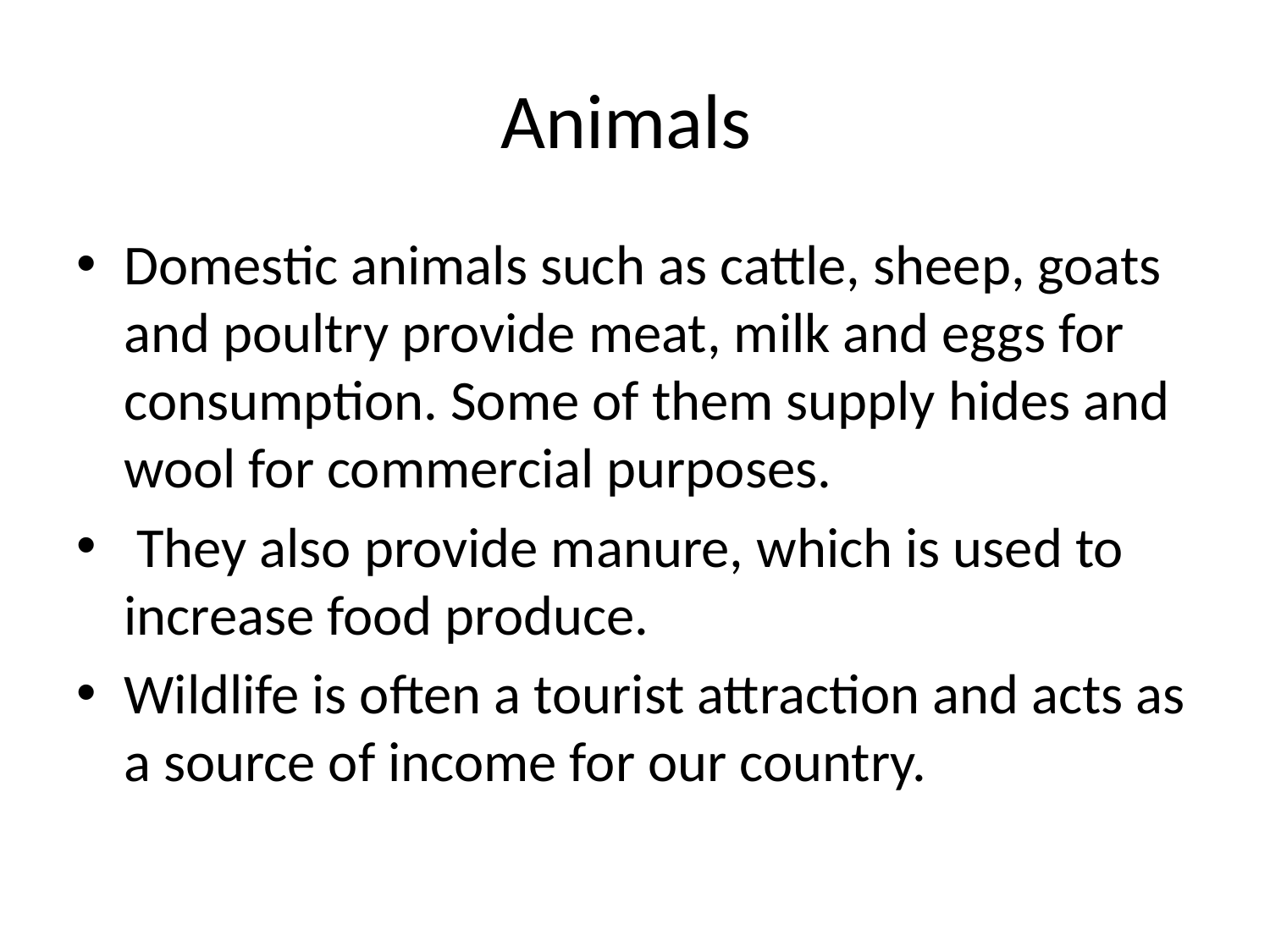

# Animals
Domestic animals such as cattle, sheep, goats and poultry provide meat, milk and eggs for consumption. Some of them supply hides and wool for commercial purposes.
 They also provide manure, which is used to increase food produce.
Wildlife is often a tourist attraction and acts as a source of income for our country.